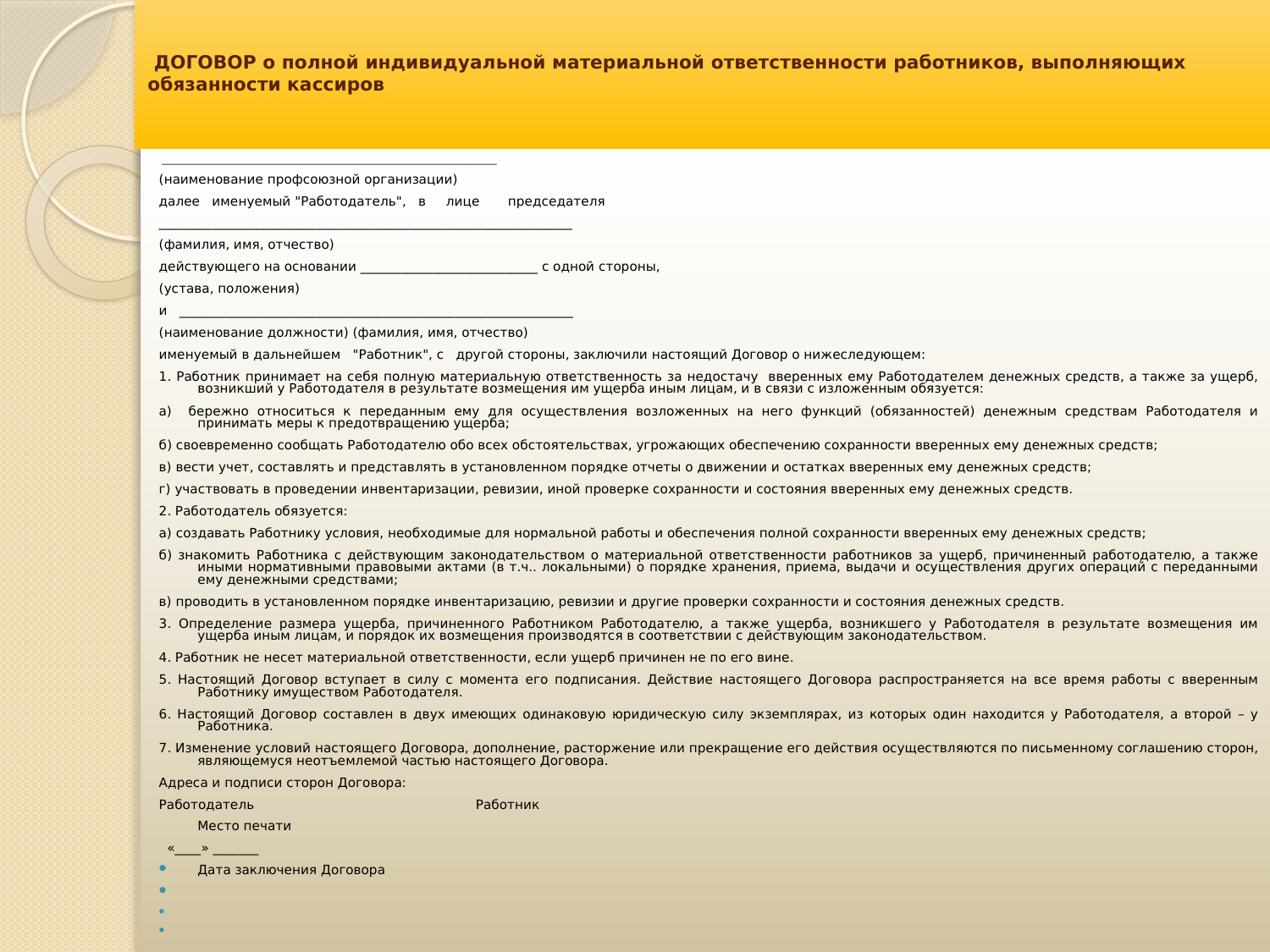

# ДОГОВОР о полной индивидуальной материальной ответственности работников, выполняющих обязанности кассиров
 _______________________________________________________________________________
(наименование профсоюзной организации)
далее   именуемый "Работодатель",   в     лице       председателя
_______________________________________________________________
(фамилия, имя, отчество)
действующего на основании ___________________________ с одной стороны,
(устава, положения)
и   ____________________________________________________________
(наименование должности) (фамилия, имя, отчество)
именуемый в дальнейшем   "Работник", с   другой стороны, заключили настоящий Договор о нижеследующем:
1. Работник принимает на себя полную материальную ответственность за недостачу  вверенных ему Работодателем денежных средств, а также за ущерб, возникший у Работодателя в результате возмещения им ущерба иным лицам, и в связи с изложенным обязуется:
а)  бережно относиться к переданным ему для осуществления возложенных на него функций (обязанностей) денежным средствам Работодателя и принимать меры к предотвращению ущерба;
б) своевременно сообщать Работодателю обо всех обстоятельствах, угрожающих обеспечению сохранности вверенных ему денежных средств;
в) вести учет, составлять и представлять в установленном порядке отчеты о движении и остатках вверенных ему денежных средств;
г) участвовать в проведении инвентаризации, ревизии, иной проверке сохранности и состояния вверенных ему денежных средств.
2. Работодатель обязуется:
а) создавать Работнику условия, необходимые для нормальной работы и обеспечения полной сохранности вверенных ему денежных средств;
б) знакомить Работника с действующим законодательством о материальной ответственности работников за ущерб, причиненный работодателю, а также иными нормативными правовыми актами (в т.ч.. локальными) о порядке хранения, приема, выдачи и осуществления других операций с переданными ему денежными средствами;
в) проводить в установленном порядке инвентаризацию, ревизии и другие проверки сохранности и состояния денежных средств.
3. Определение размера ущерба, причиненного Работником Работодателю, а также ущерба, возникшего у Работодателя в результате возмещения им ущерба иным лицам, и порядок их возмещения производятся в соответствии с действующим законодательством.
4. Работник не несет материальной ответственности, если ущерб причинен не по его вине.
5. Настоящий Договор вступает в силу с момента его подписания. Действие настоящего Договора распространяется на все время работы с вверенным Работнику имуществом Работодателя.
6. Настоящий Договор составлен в двух имеющих одинаковую юридическую силу экземплярах, из которых один находится у Работодателя, а второй – у Работника.
7. Изменение условий настоящего Договора, дополнение, расторжение или прекращение его действия осуществляются по письменному соглашению сторон, являющемуся неотъемлемой частью настоящего Договора.
Адреса и подписи сторон Договора:
Работодатель                                                       Работник
	Место печати
  «____» _______
Дата заключения Договора